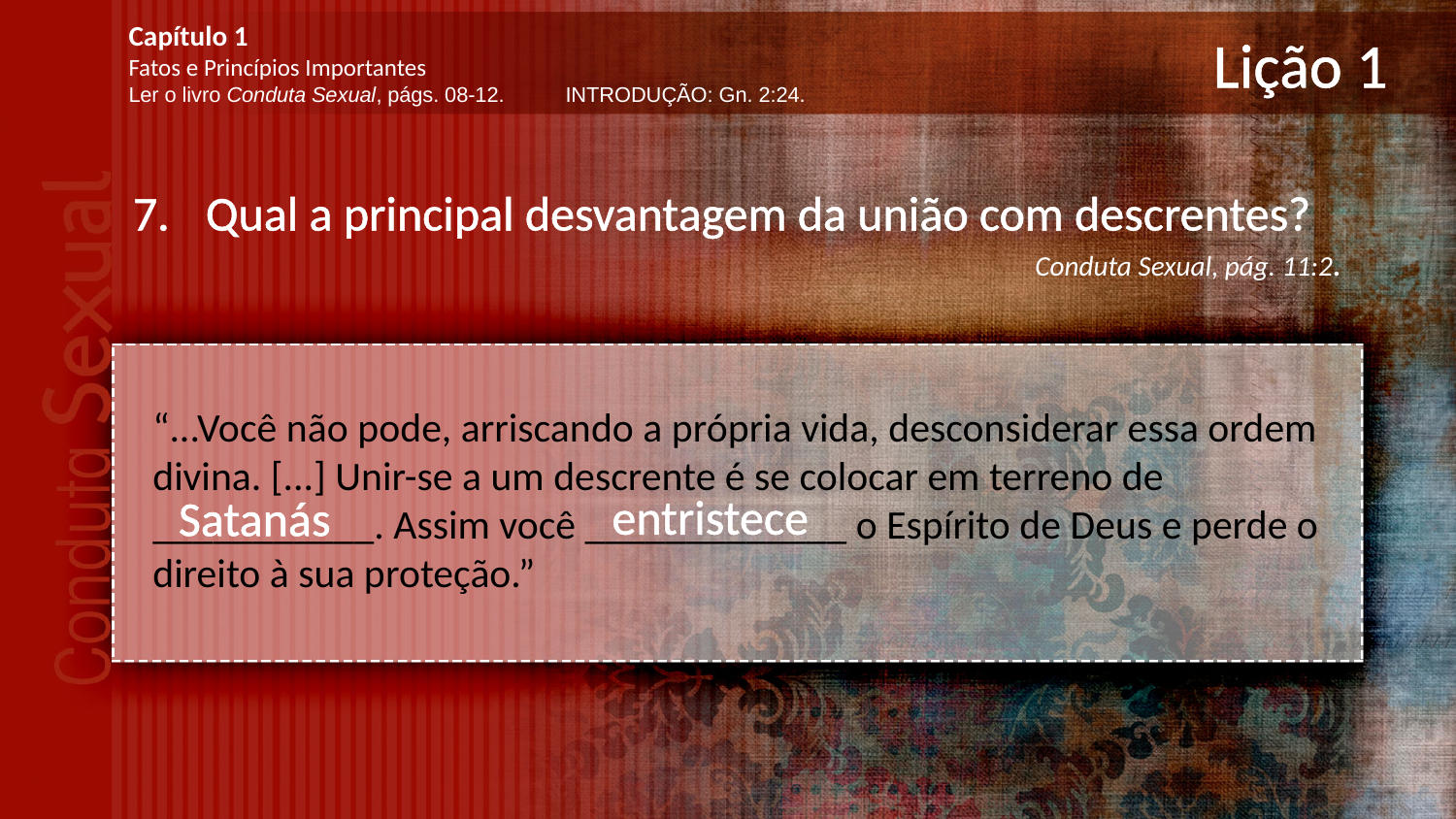

Capítulo 1
Fatos e Princípios Importantes
Ler o livro Conduta Sexual, págs. 08-12.	INTRODUÇÃO: Gn. 2:24.
# Lição 1
Qual a principal desvantagem da união com descrentes?
Conduta Sexual, pág. 11:2.
“...Você não pode, arriscando a própria vida, desconsiderar essa ordem divina. [...] Unir-se a um descrente é se colocar em terreno de ___________. Assim você _____________ o Espírito de Deus e perde o direito à sua proteção.”
entristece
Satanás